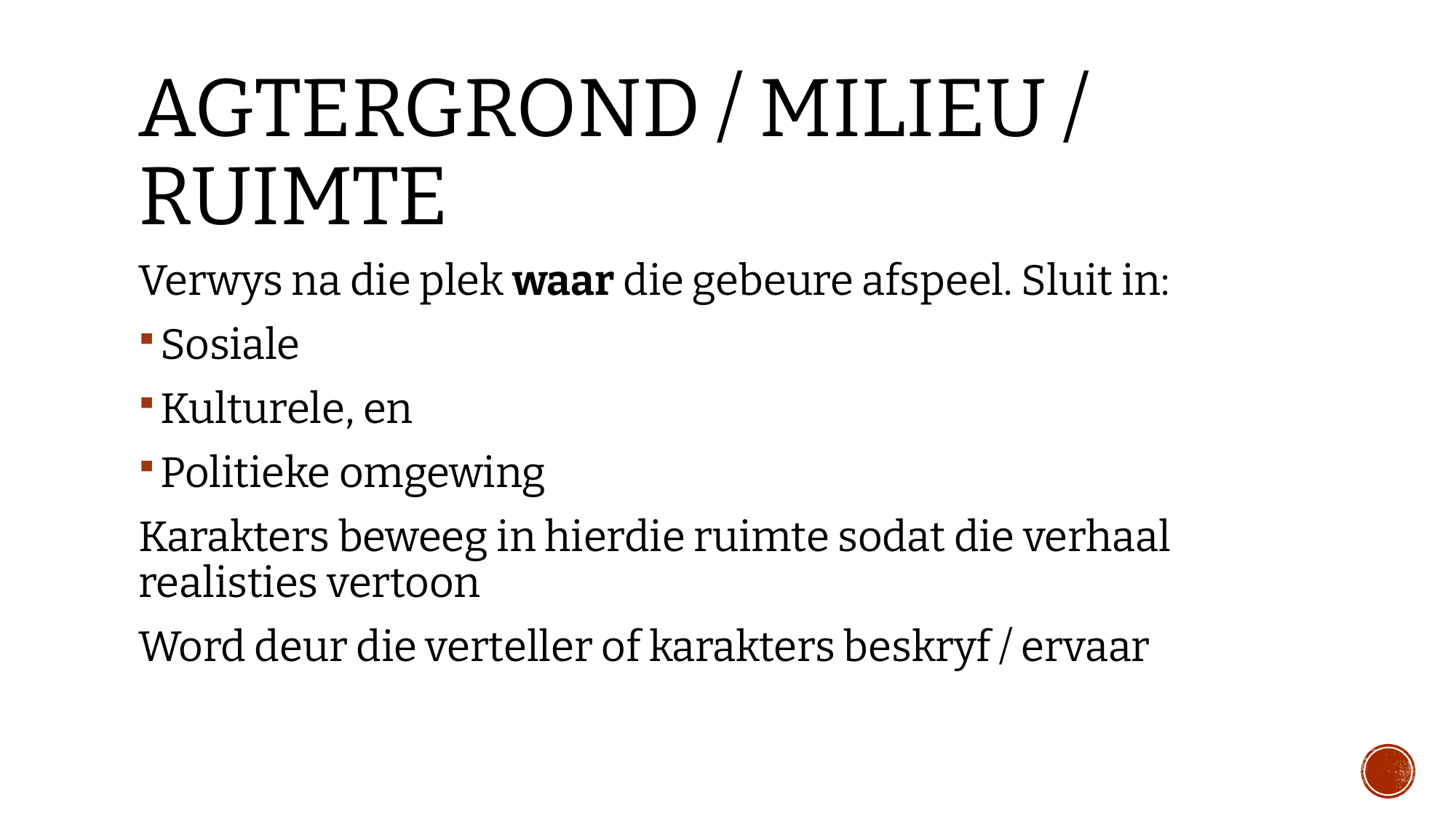

# Agtergrond / milieu / ruimte
Verwys na die plek waar die gebeure afspeel. Sluit in:
Sosiale
Kulturele, en
Politieke omgewing
Karakters beweeg in hierdie ruimte sodat die verhaal realisties vertoon
Word deur die verteller of karakters beskryf / ervaar